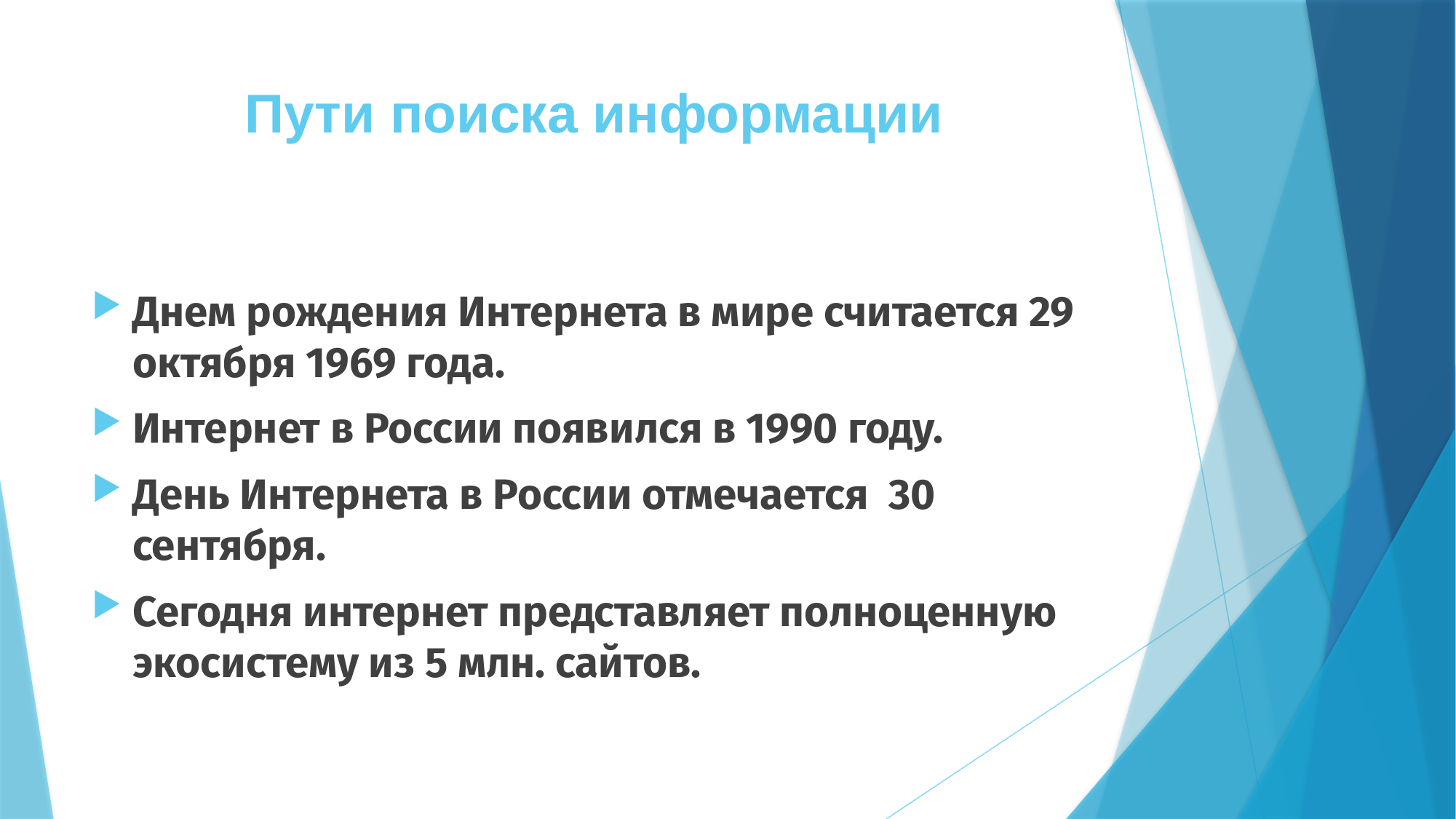

# Пути поиска информации

Днем рождения Интернета в мире считается 29 октября 1969 года.
Интернет в России появился в 1990 году.
День Интернета в России отмечается  30 сентября.
Сегодня интернет представляет полноценную экосистему из 5 млн. сайтов.